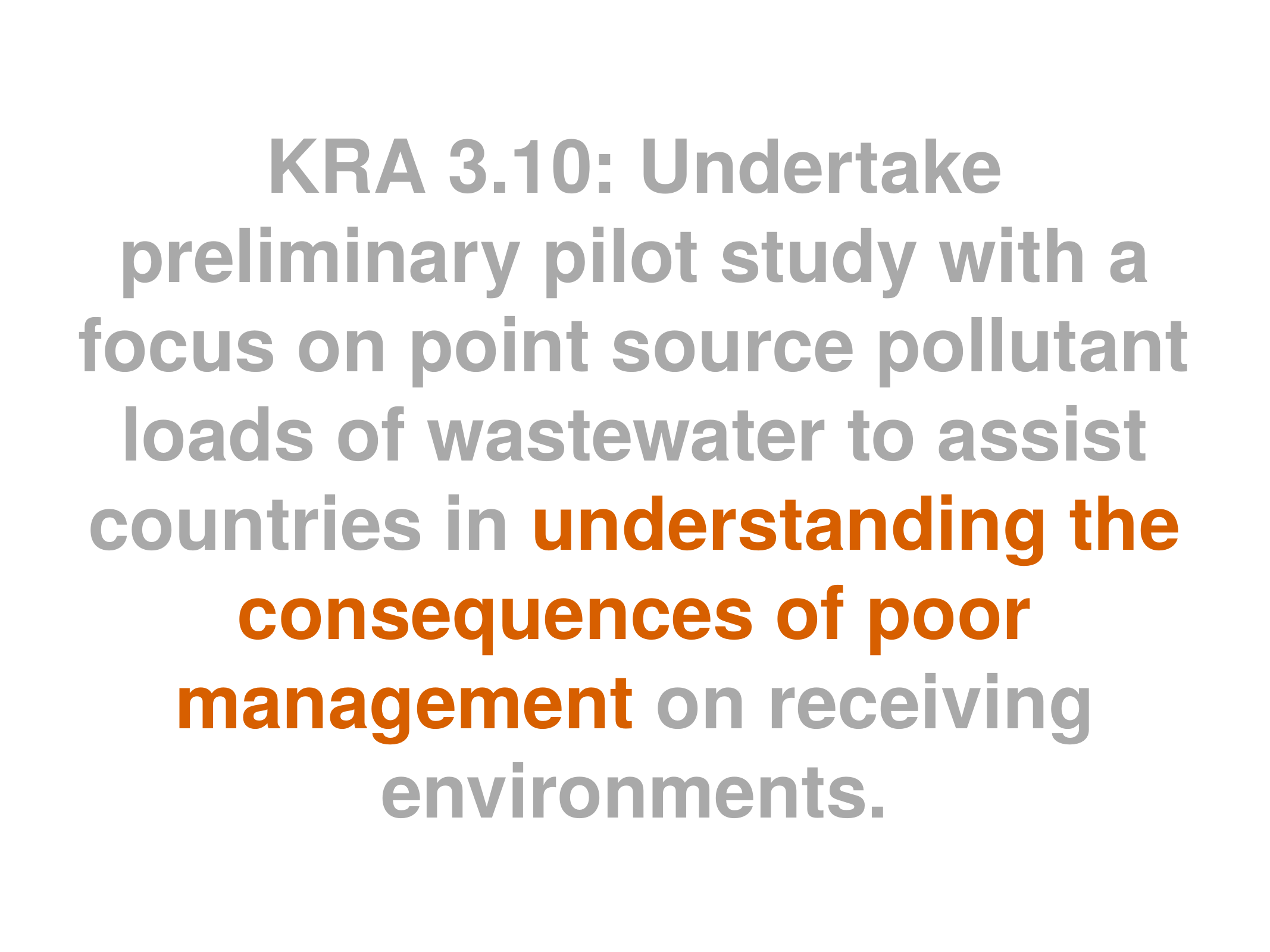

KRA 3.10: Undertake preliminary pilot study with a focus on point source pollutant loads of wastewater to assist countries in understanding the consequences of poor management on receiving environments.